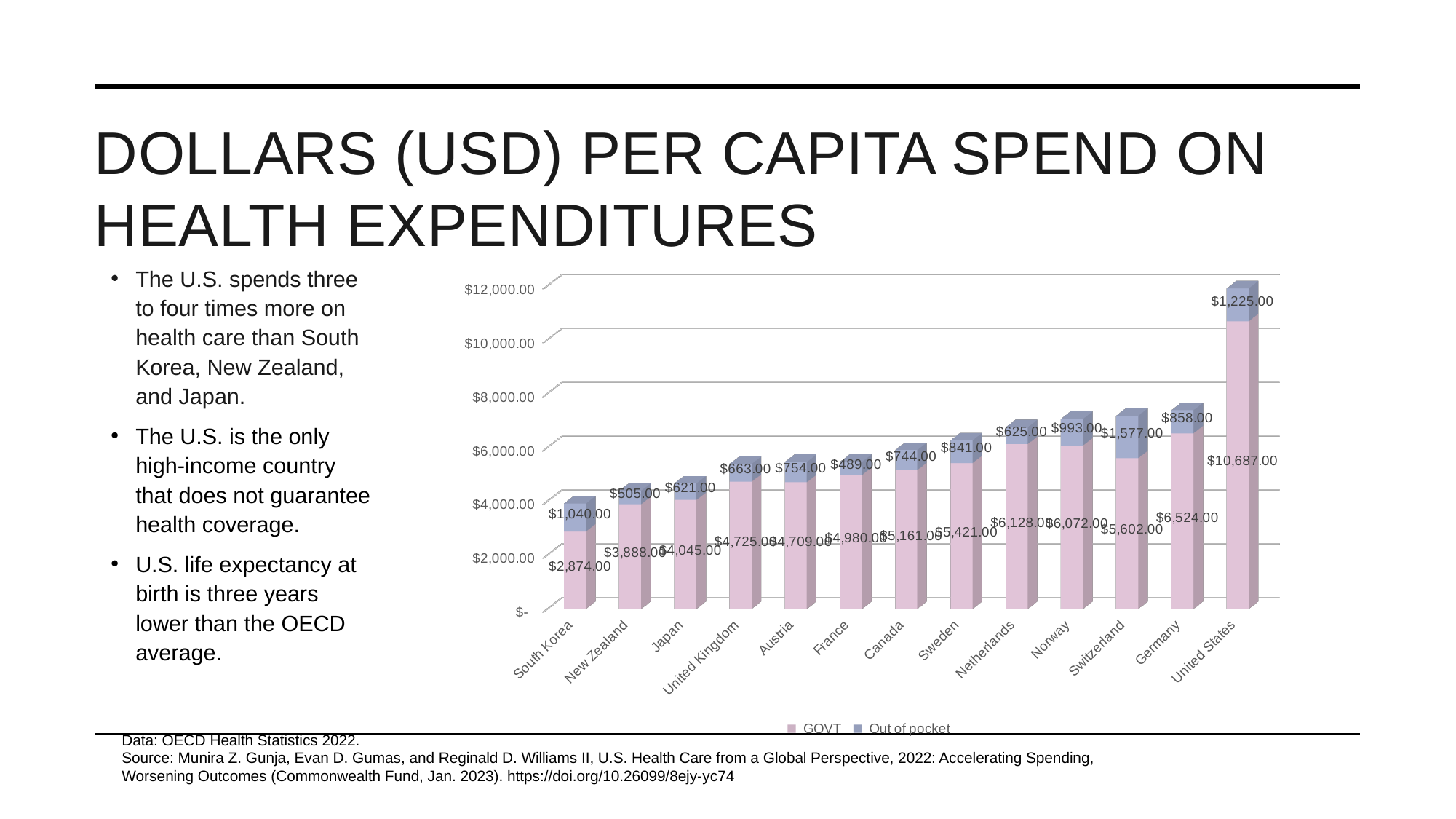

# Dollars (USD) per capita spend on health expenditures
The U.S. spends three to four times more on health care than South Korea, New Zealand, and Japan.
The U.S. is the only high-income country that does not guarantee health coverage.
U.S. life expectancy at birth is three years lower than the OECD average.

[unsupported chart]

Data: OECD Health Statistics 2022.
Source: Munira Z. Gunja, Evan D. Gumas, and Reginald D. Williams II, U.S. Health Care from a Global Perspective, 2022: Accelerating Spending, Worsening Outcomes (Commonwealth Fund, Jan. 2023). https://doi.org/10.26099/8ejy-yc74